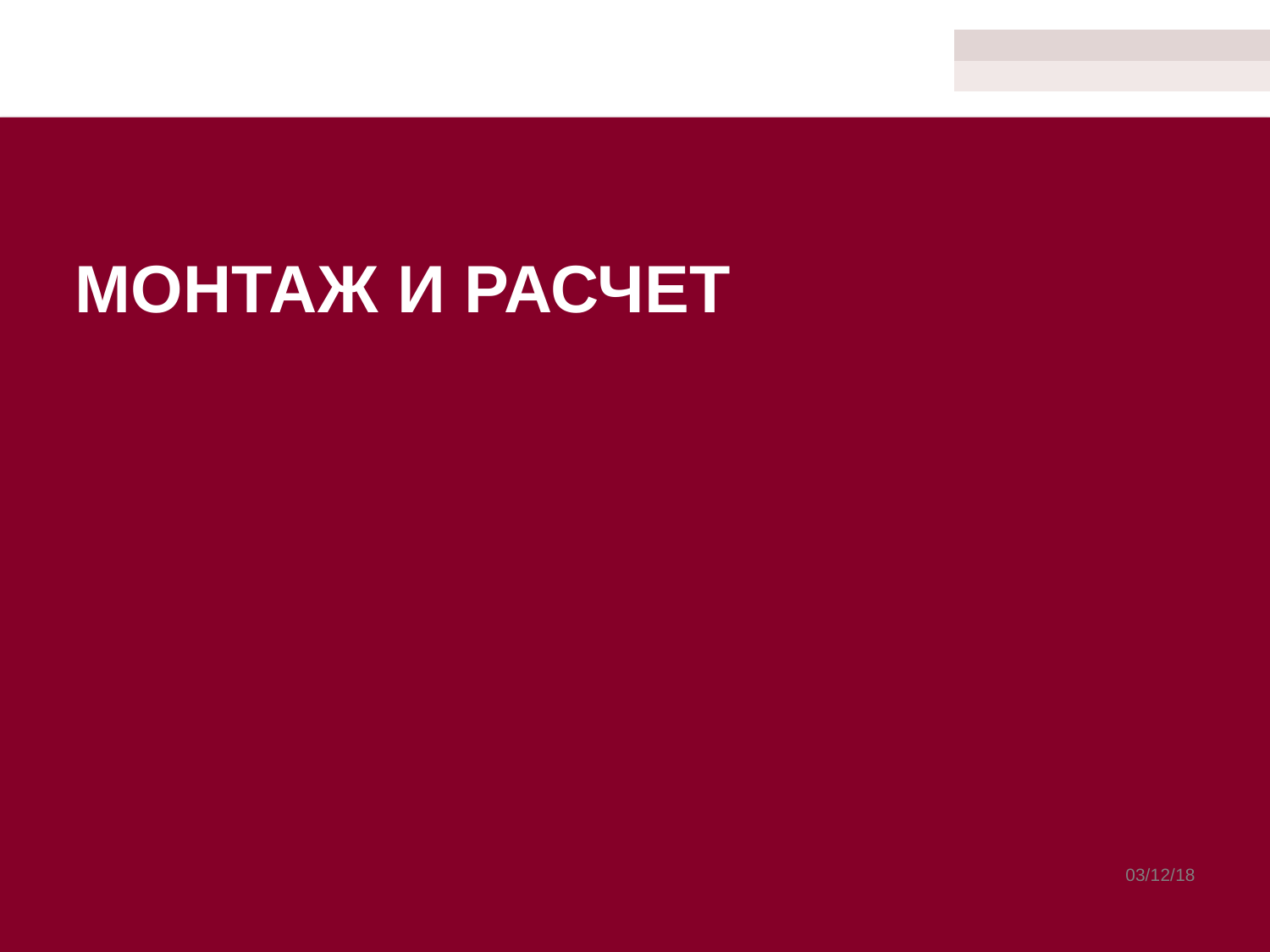

Монтаж И РАСЧЕТ
Знание. Опыт. Мастерство.
03/12/18